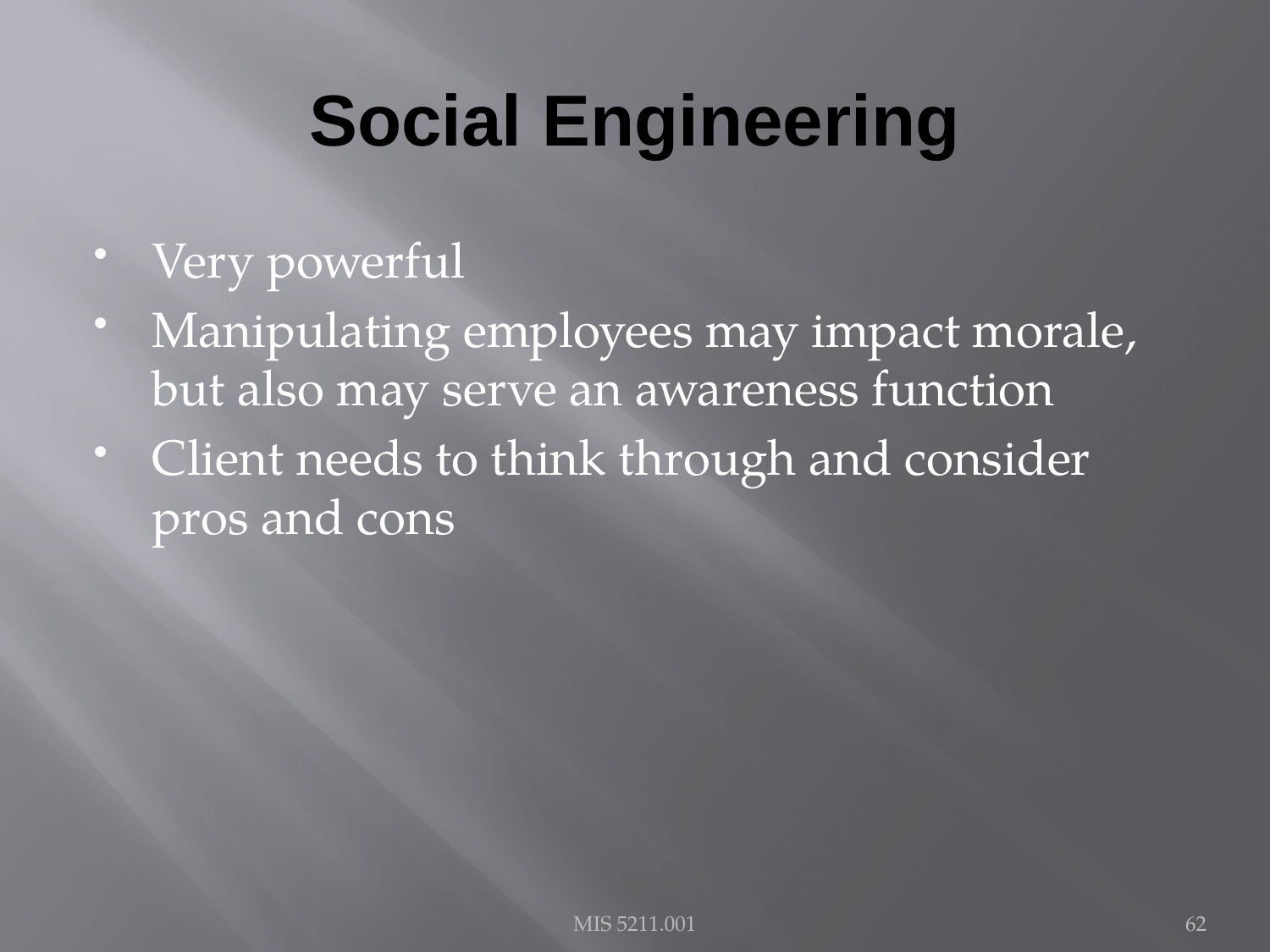

# Social Engineering
Very powerful
Manipulating employees may impact morale, but also may serve an awareness function
Client needs to think through and consider pros and cons
MIS 5211.001
62